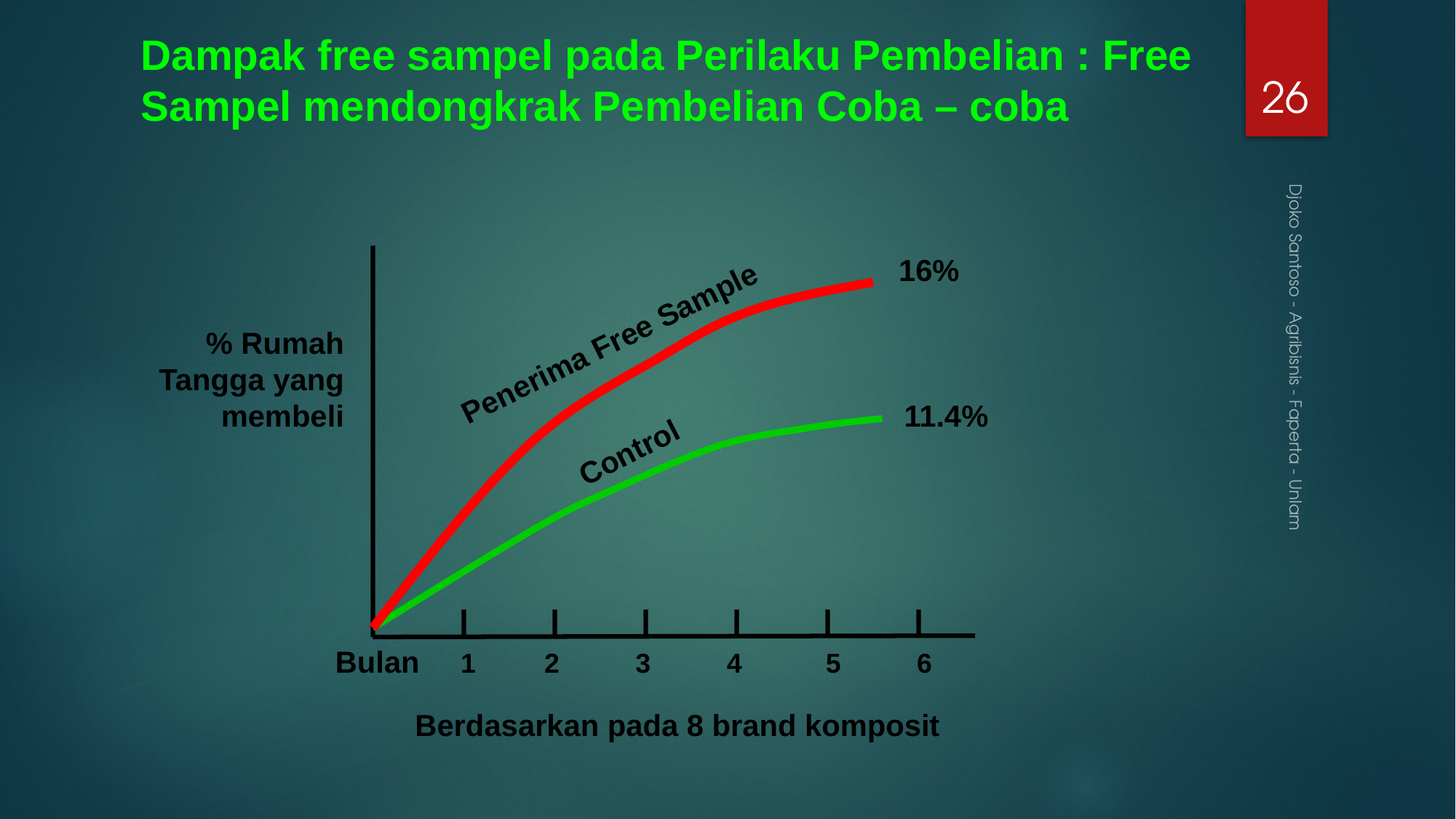

Dampak free sampel pada Perilaku Pembelian : Free Sampel mendongkrak Pembelian Coba – coba
26

16%

Penerima Free Sample
% Rumah Tangga yang membeli
Djoko Santoso - Agribisnis - Faperta - Unlam
11.4%

Control

  Bulan     1         2          3          4           5          6
Berdasarkan pada 8 brand komposit